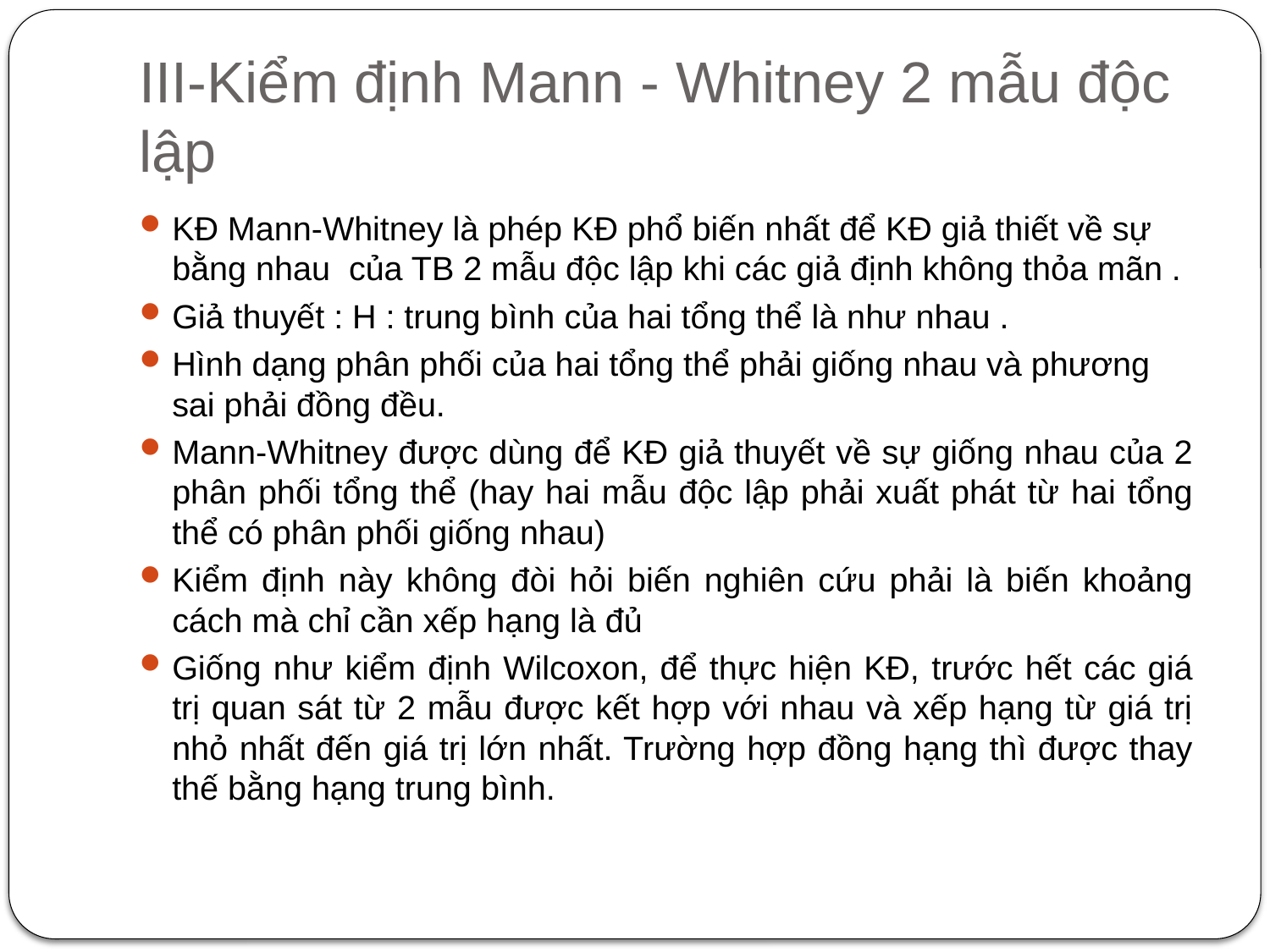

# III-Kiểm định Mann - Whitney 2 mẫu độc lập
KĐ Mann-Whitney là phép KĐ phổ biến nhất để KĐ giả thiết về sự bằng nhau  của TB 2 mẫu độc lập khi các giả định không thỏa mãn .
Giả thuyết : H : trung bình của hai tổng thể là như nhau .
Hình dạng phân phối của hai tổng thể phải giống nhau và phương sai phải đồng đều.
Mann-Whitney được dùng để KĐ giả thuyết về sự giống nhau của 2 phân phối tổng thể (hay hai mẫu độc lập phải xuất phát từ hai tổng thể có phân phối giống nhau)
Kiểm định này không đòi hỏi biến nghiên cứu phải là biến khoảng cách mà chỉ cần xếp hạng là đủ
Giống như kiểm định Wilcoxon, để thực hiện KĐ, trước hết các giá trị quan sát từ 2 mẫu được kết hợp với nhau và xếp hạng từ giá trị nhỏ nhất đến giá trị lớn nhất. Trường hợp đồng hạng thì được thay thế bằng hạng trung bình.